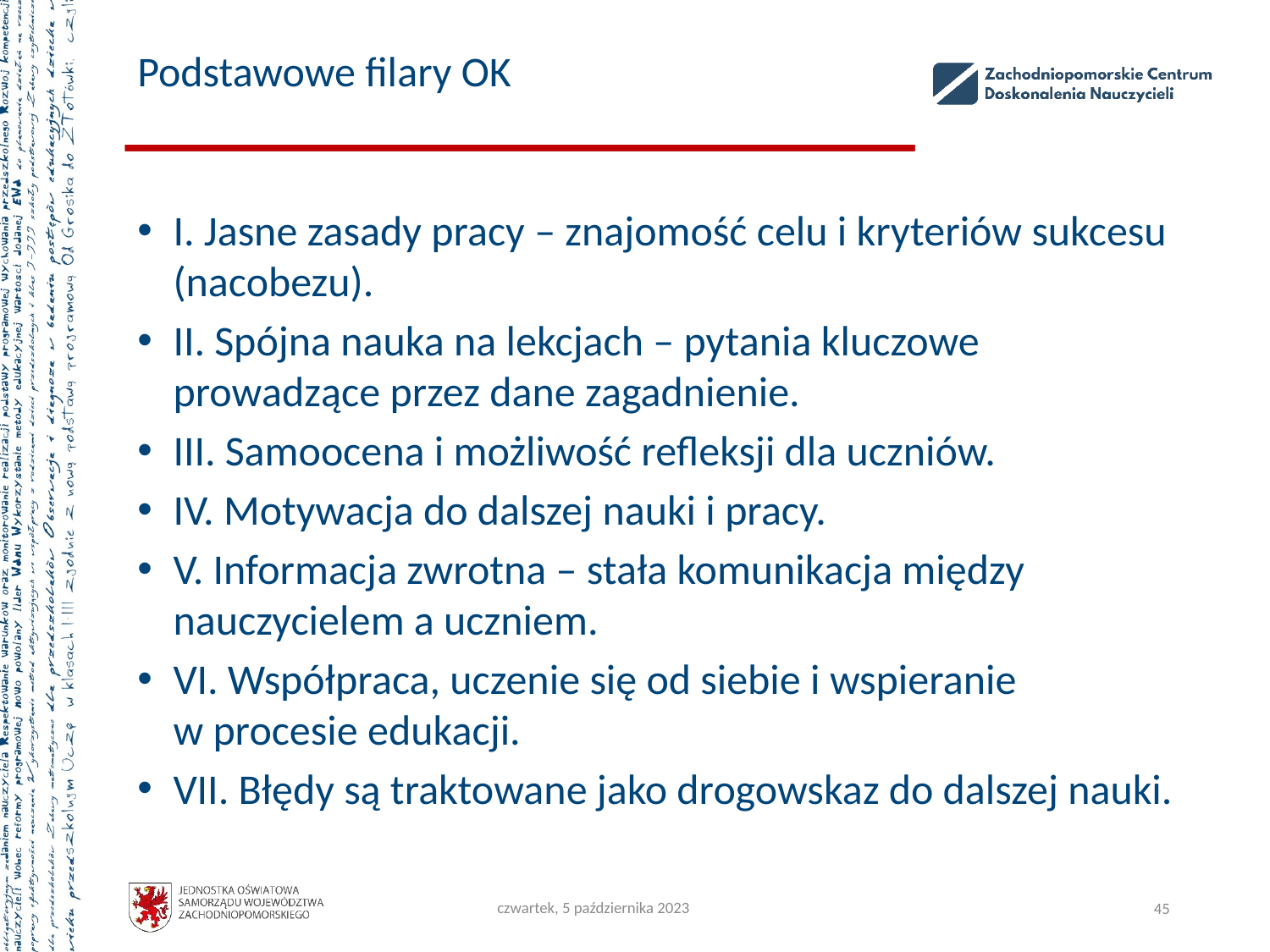

# Podstawowe filary OK
I. Jasne zasady pracy – znajomość celu i kryteriów sukcesu (nacobezu).
II. Spójna nauka na lekcjach – pytania kluczowe prowadzące przez dane zagadnienie.
III. Samoocena i możliwość refleksji dla uczniów.
IV. Motywacja do dalszej nauki i pracy.
V. Informacja zwrotna – stała komunikacja między nauczycielem a uczniem.
VI. Współpraca, uczenie się od siebie i wspieranie
w procesie edukacji.
VII. Błędy są traktowane jako drogowskaz do dalszej nauki.

czwartek, 5 października 2023
45